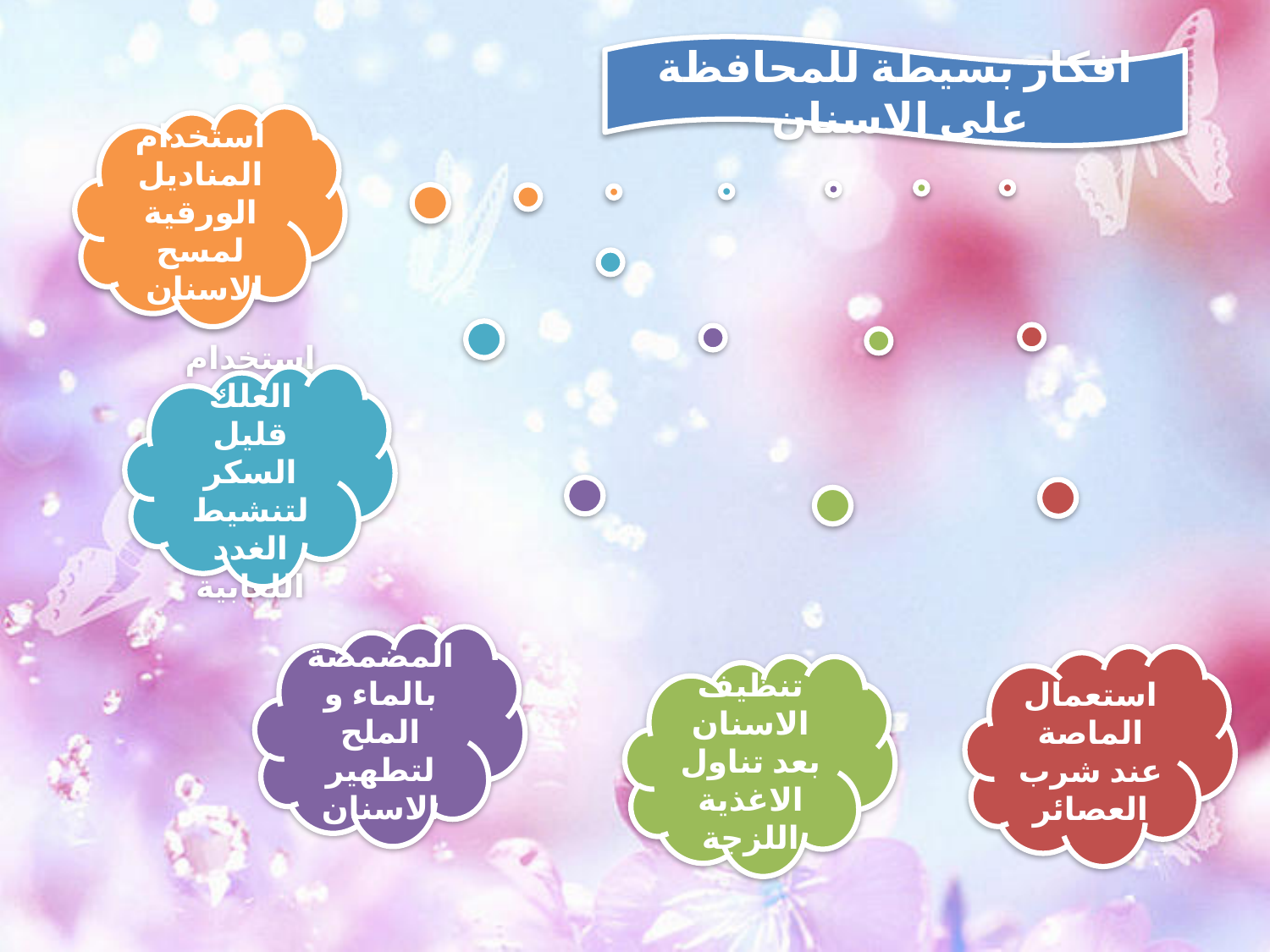

افكار بسيطة للمحافظة على الاسنان
استخدام المناديل الورقية لمسح الاسنان
استخدام العلك قليل السكر لتنشيط الغدد اللعابية
المضمضة بالماء و الملح لتطهير الاسنان
استعمال الماصة عند شرب العصائر
تنظيف الاسنان بعد تناول الاغذية اللزجة